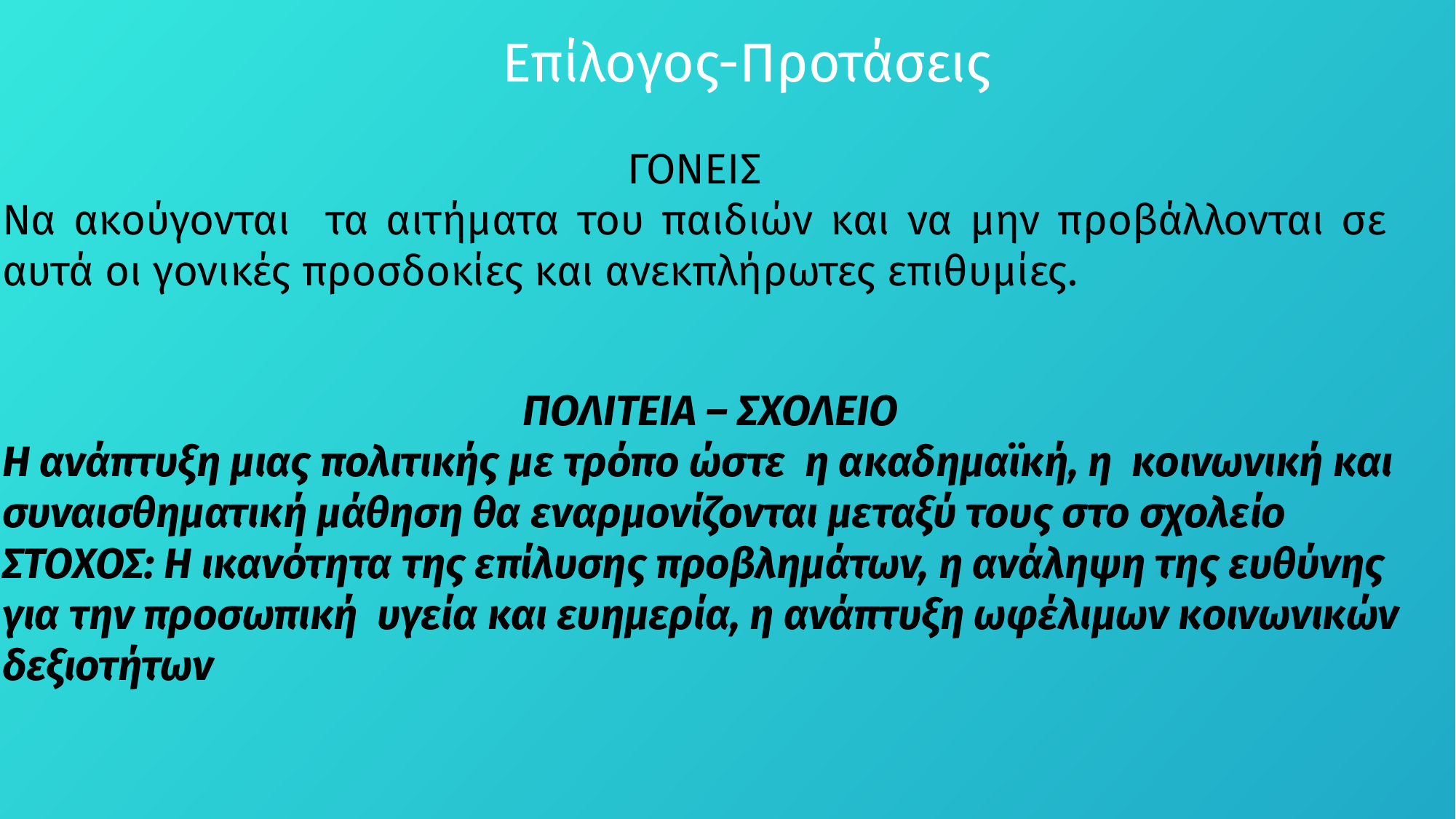

# Επίλογος-Προτάσεις
ΓΟΝΕΙΣ
Να ακούγονται  τα αιτήματα του παιδιών και να μην προβάλλονται σε αυτά οι γονικές προσδοκίες και ανεκπλήρωτες επιθυμίες.
ΠΟΛΙΤΕΙΑ – ΣΧΟΛΕΙΟ
Η ανάπτυξη μιας πολιτικής με τρόπο ώστε  η ακαδημαϊκή, η  κοινωνική και συναισθηματική μάθηση θα εναρμονίζονται μεταξύ τους στο σχολείο
ΣΤΟΧΟΣ: Η ικανότητα της επίλυσης προβλημάτων, η ανάληψη της ευθύνης για την προσωπική  υγεία και ευημερία, η ανάπτυξη ωφέλιμων κοινωνικών δεξιοτήτων